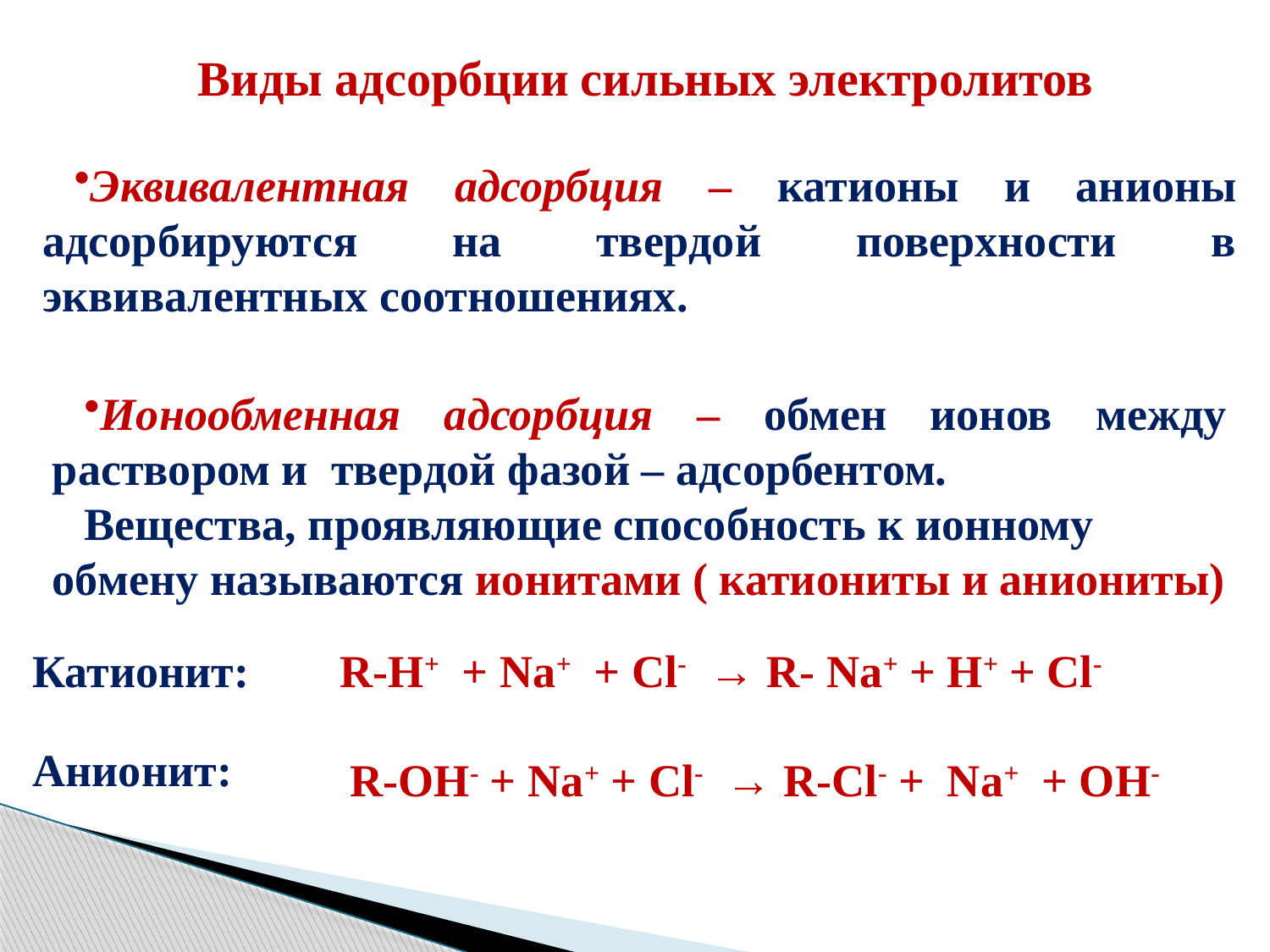

Виды адсорбции сильных электролитов
Эквивалентная адсорбция – катионы и анионы адсорбируются на твердой поверхности в эквивалентных соотношениях.
Ионообменная адсорбция – обмен ионов между раствором и  твердой фазой – адсорбентом.
Вещества, проявляющие способность к ионному обмену называются ионитами ( катиониты и аниониты)
Катионит:
R-H+  + Na+  + Cl-  → R- Na+ + H+ + Cl-
Анионит:
R-OH- + Na+ + Cl-  → R-Cl- +  Na+  + OH-